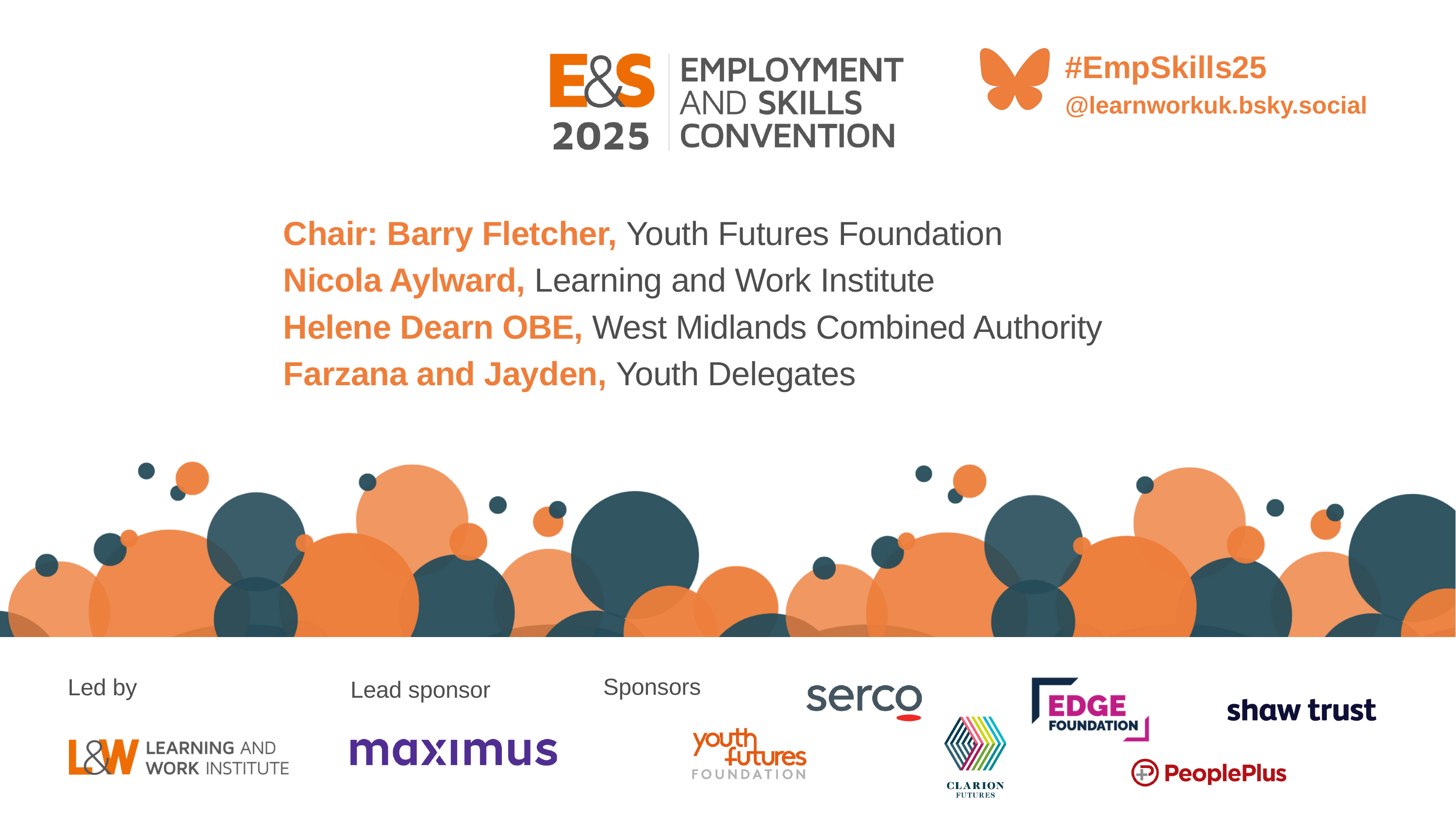

#EmpSkills25
@learnworkuk.bsky.social
Chair: Barry Fletcher, Youth Futures Foundation
Nicola Aylward, Learning and Work Institute
Helene Dearn OBE, West Midlands Combined Authority
Farzana and Jayden, Youth Delegates

Sponsors
Led by
Lead sponsor